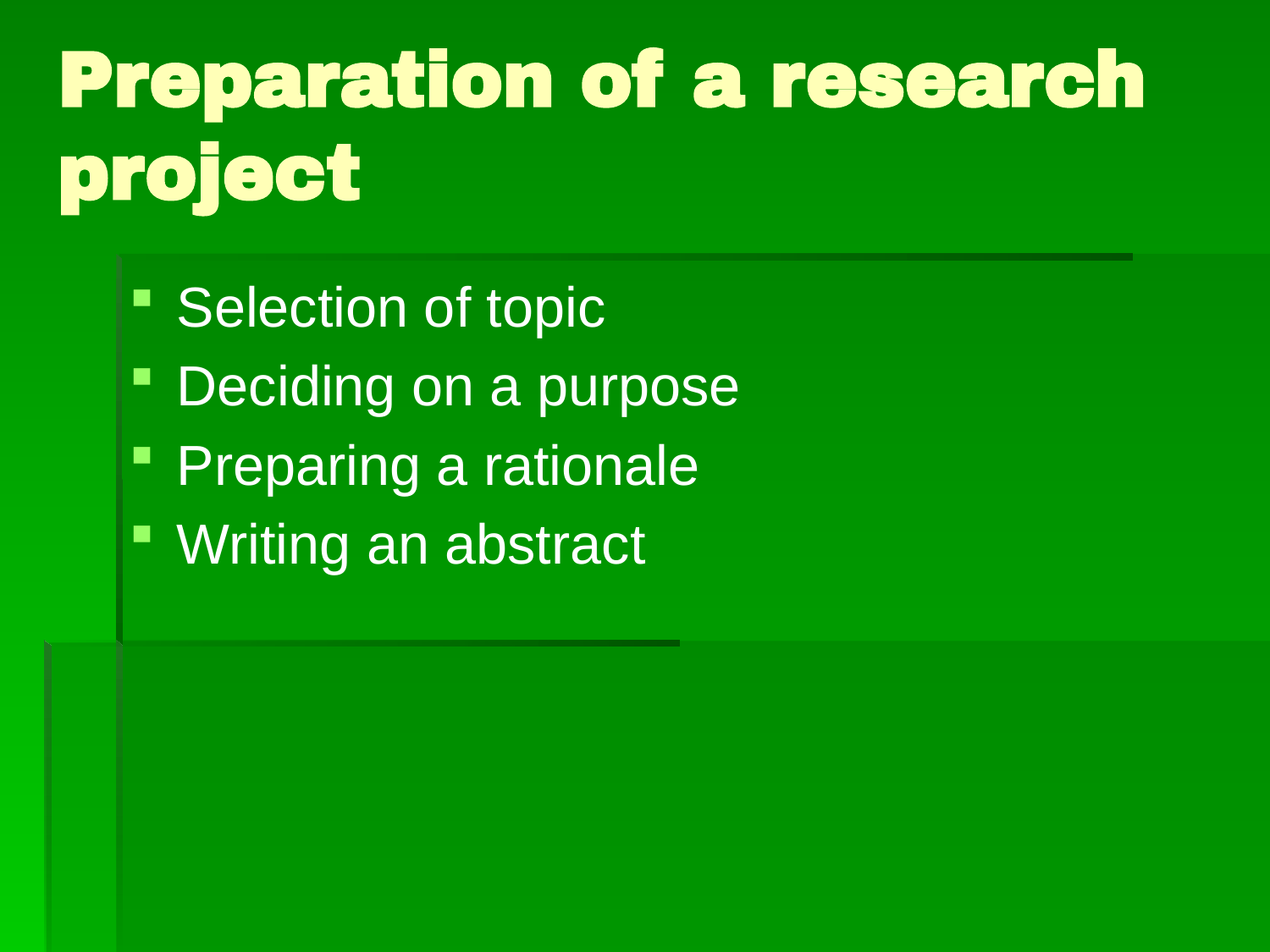

# Preparation of a research project
Selection of topic
Deciding on a purpose
Preparing a rationale
Writing an abstract